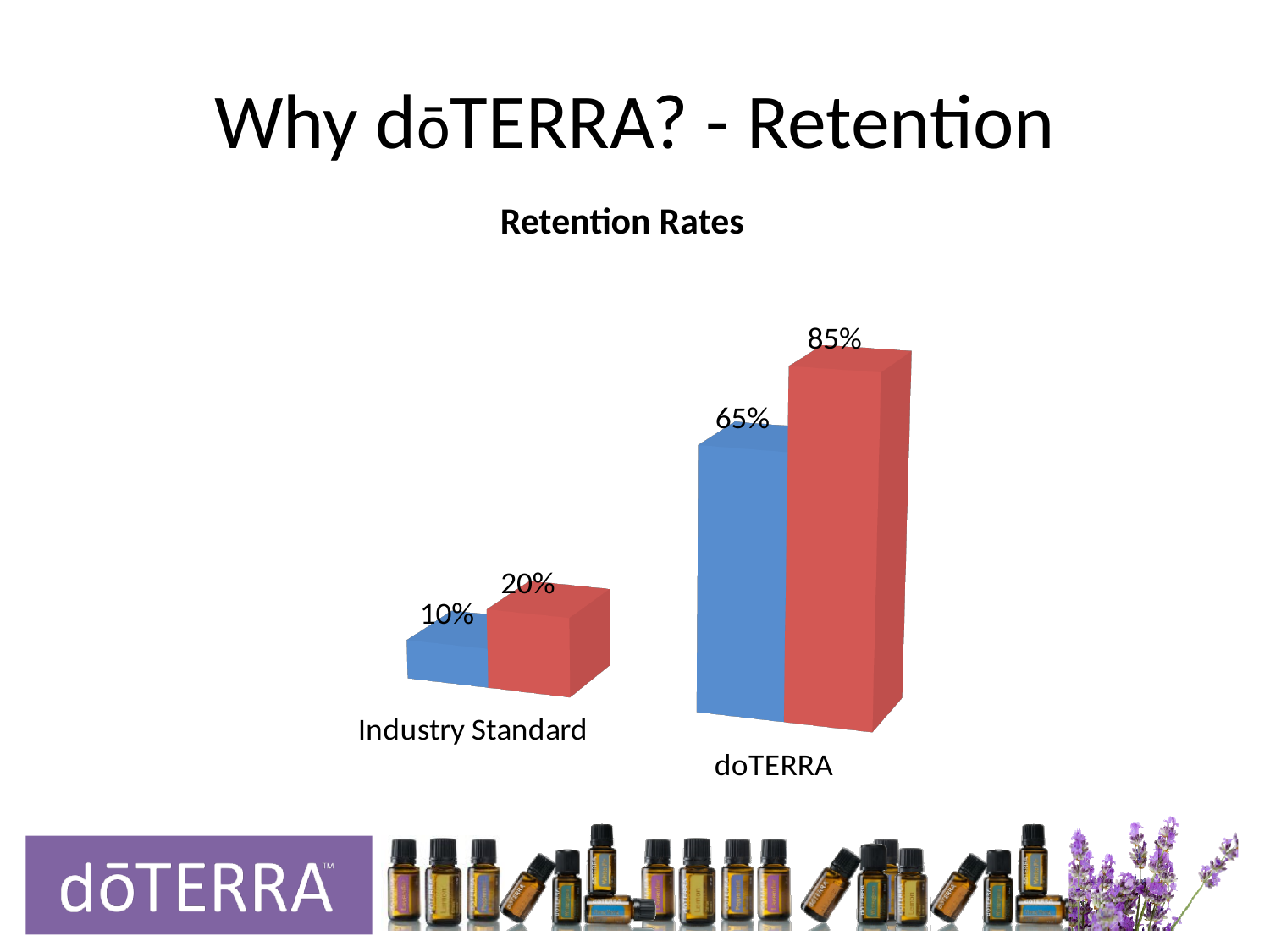

# Why dōTERRA? - Retention
Retention Rates

[unsupported chart]